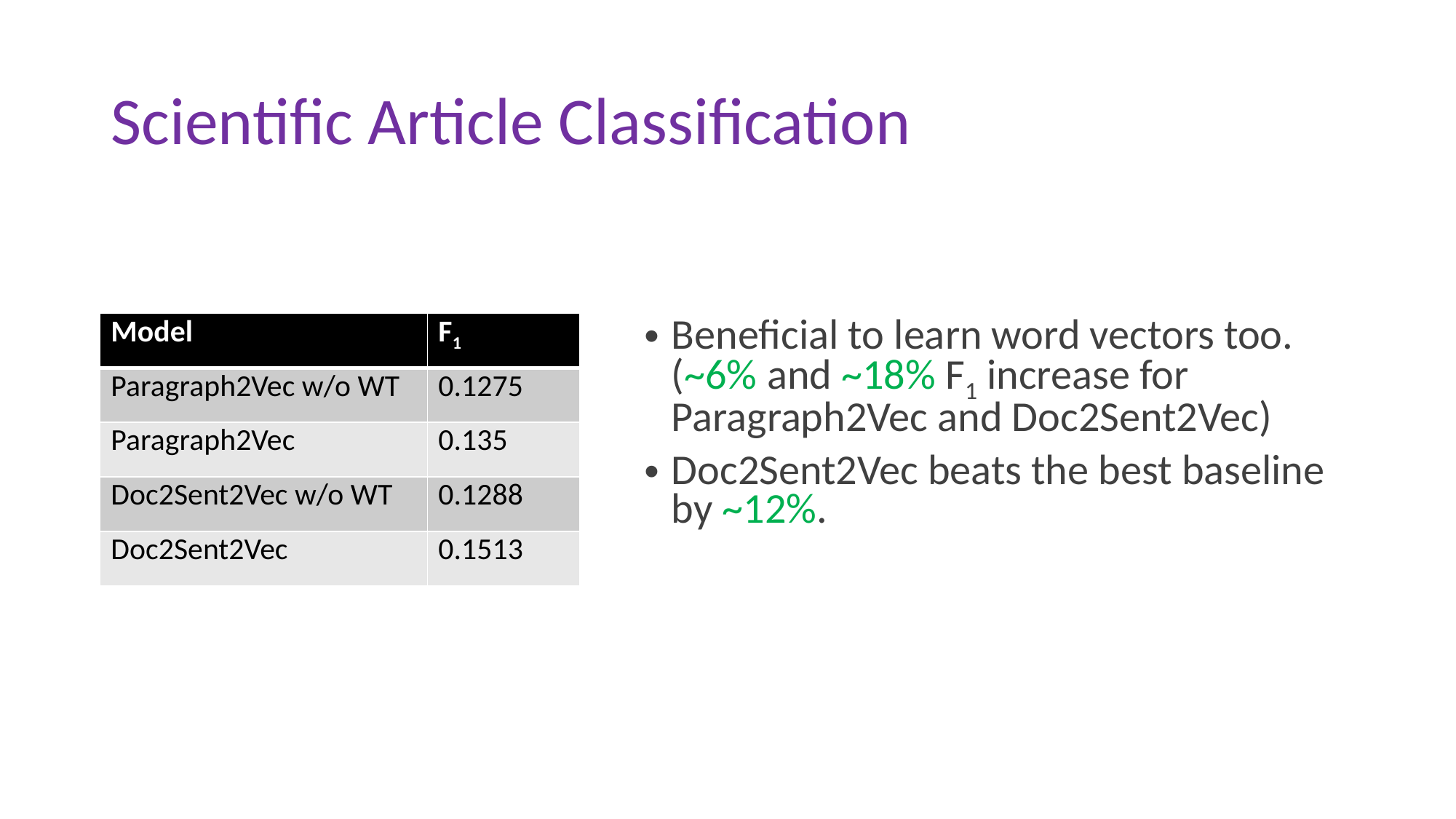

# Scientific Article Classification

| Model | F1 |
| --- | --- |
| Paragraph2Vec w/o WT | 0.1275 |
| Paragraph2Vec | 0.135 |
| Doc2Sent2Vec w/o WT | 0.1288 |
| Doc2Sent2Vec | 0.1513 |
Beneficial to learn word vectors too. (~6% and ~18% F1 increase for Paragraph2Vec and Doc2Sent2Vec)
Doc2Sent2Vec beats the best baseline by ~12%.